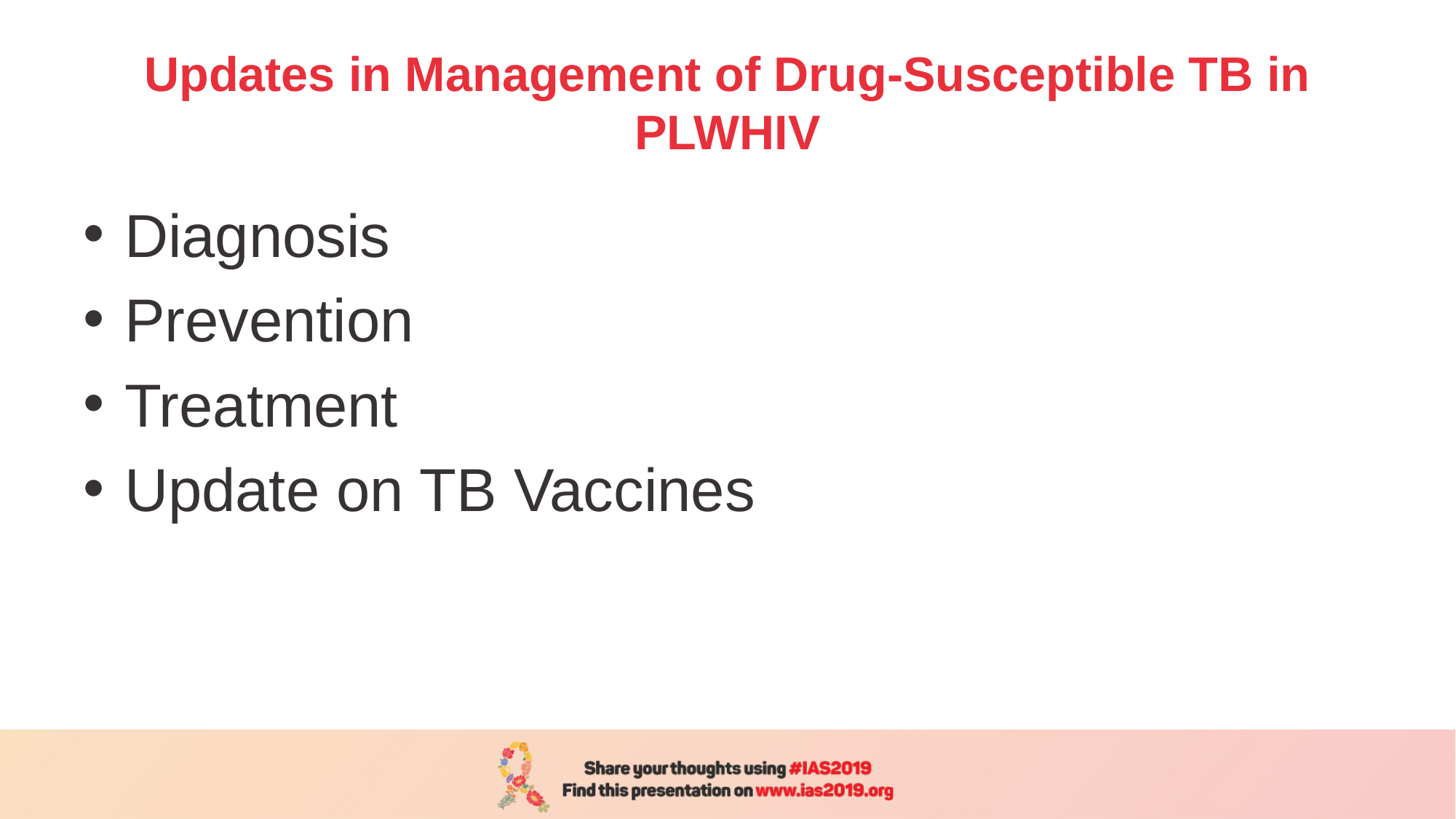

# Updates in Management of Drug-Susceptible TB in PLWHIV
Diagnosis
Prevention
Treatment
Update on TB Vaccines